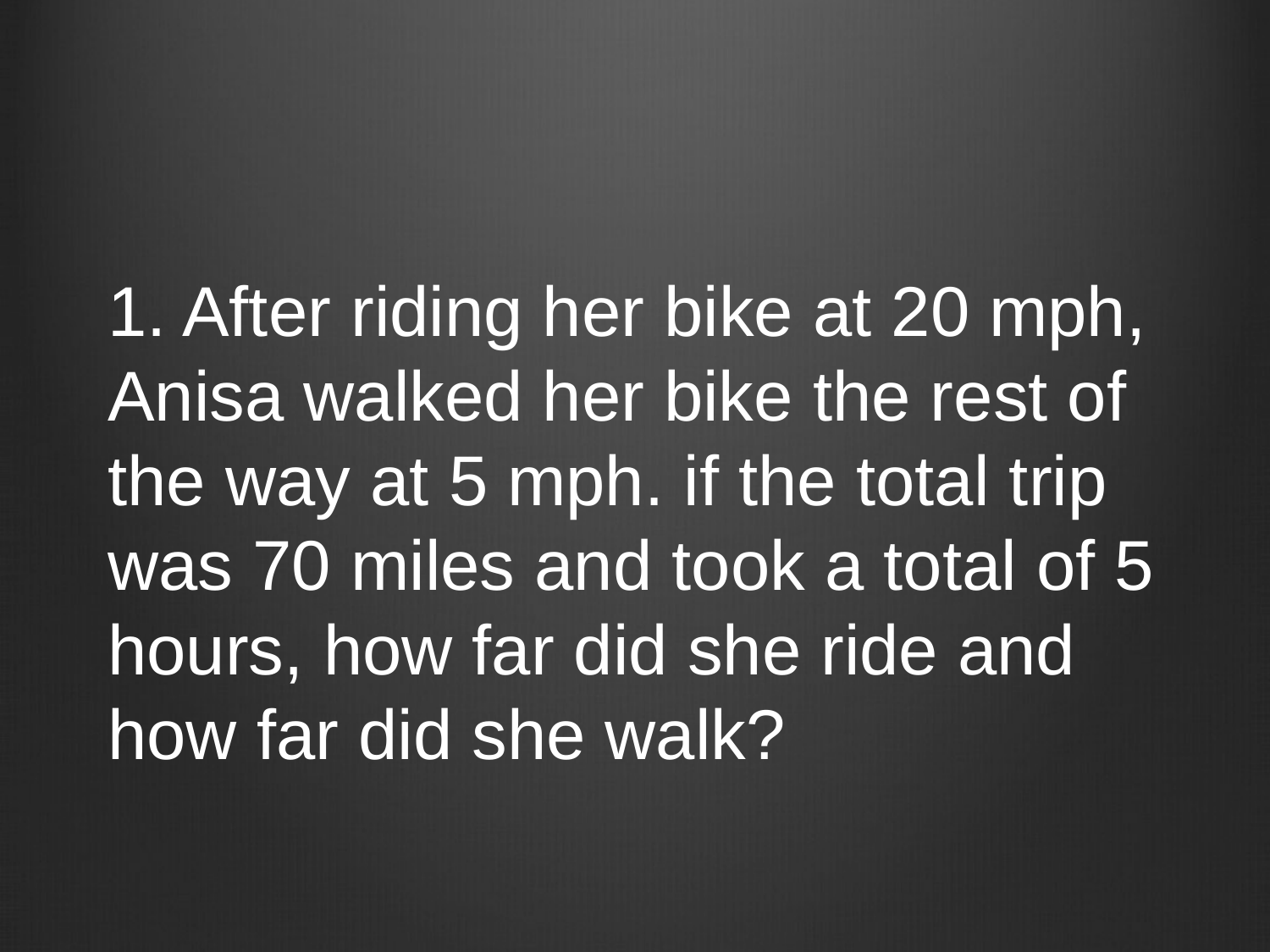

1. After riding her bike at 20 mph, Anisa walked her bike the rest of the way at 5 mph. if the total trip was 70 miles and took a total of 5 hours, how far did she ride and how far did she walk?